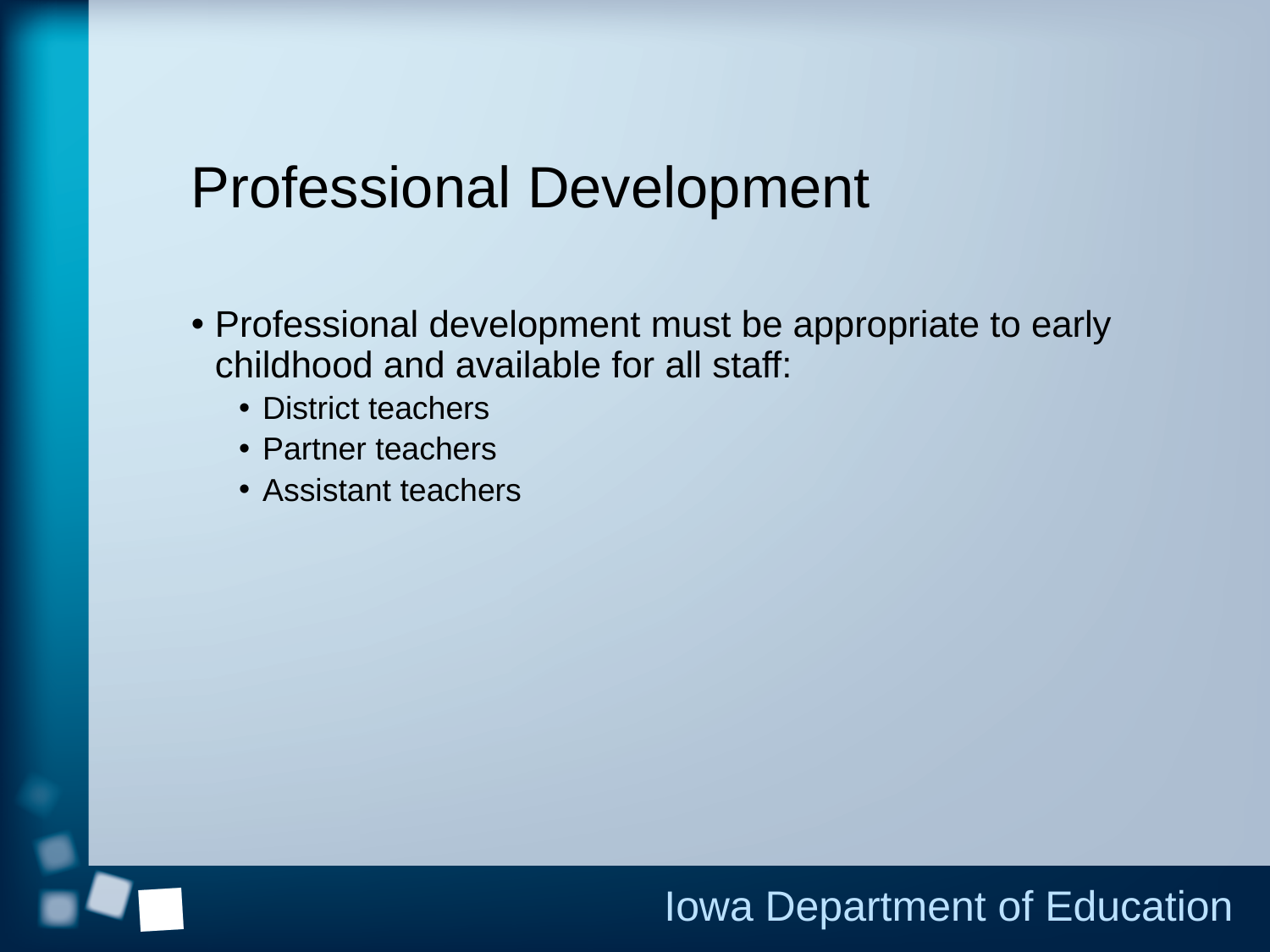

# Professional Development
Professional development must be appropriate to early childhood and available for all staff:
District teachers
Partner teachers
Assistant teachers